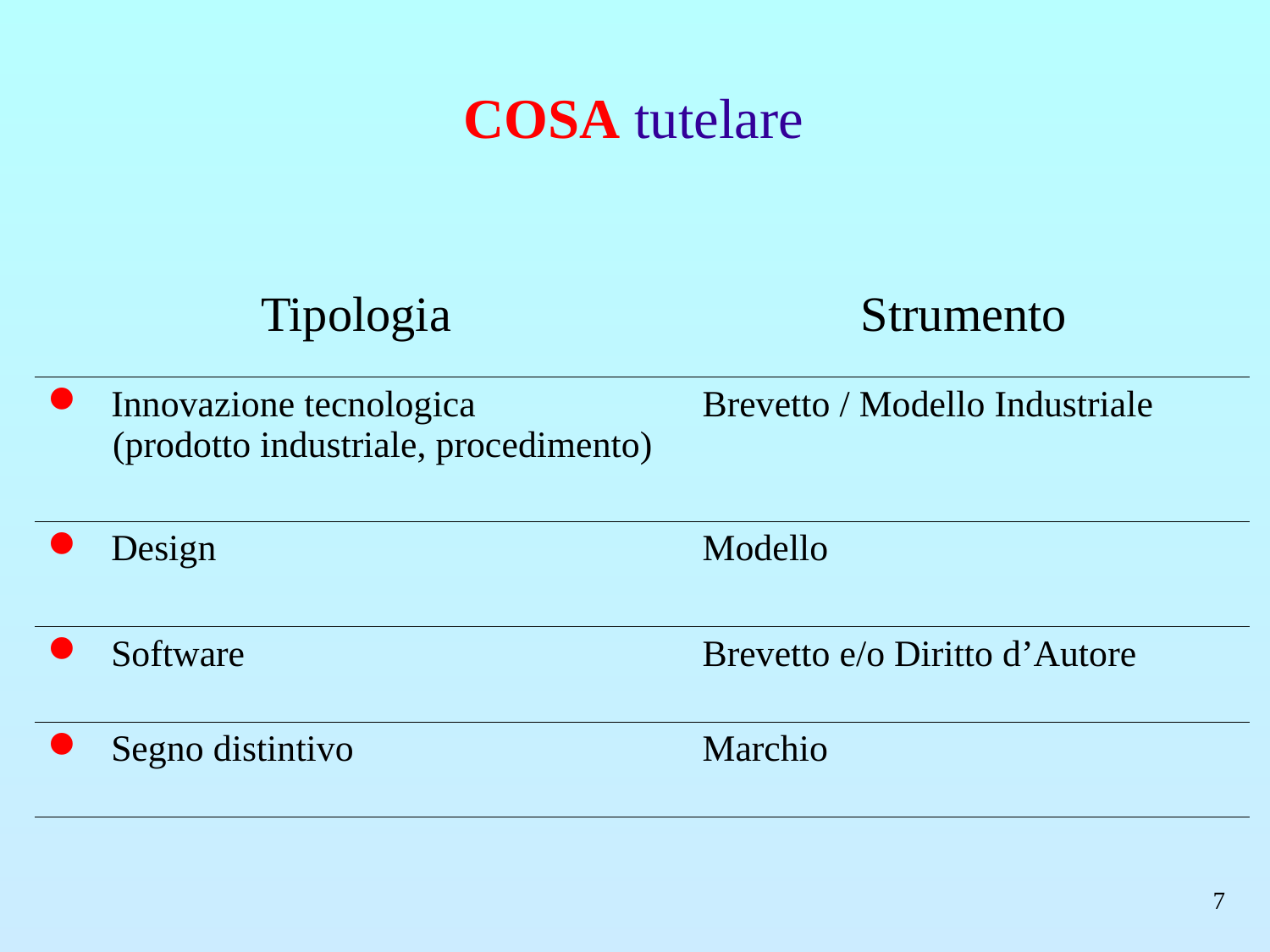

COSA tutelare
| Tipologia | Strumento |
| --- | --- |
| Innovazione tecnologica (prodotto industriale, procedimento) | Brevetto / Modello Industriale |
| Design | Modello |
| Software | Brevetto e/o Diritto d’Autore |
| Segno distintivo | Marchio |
7